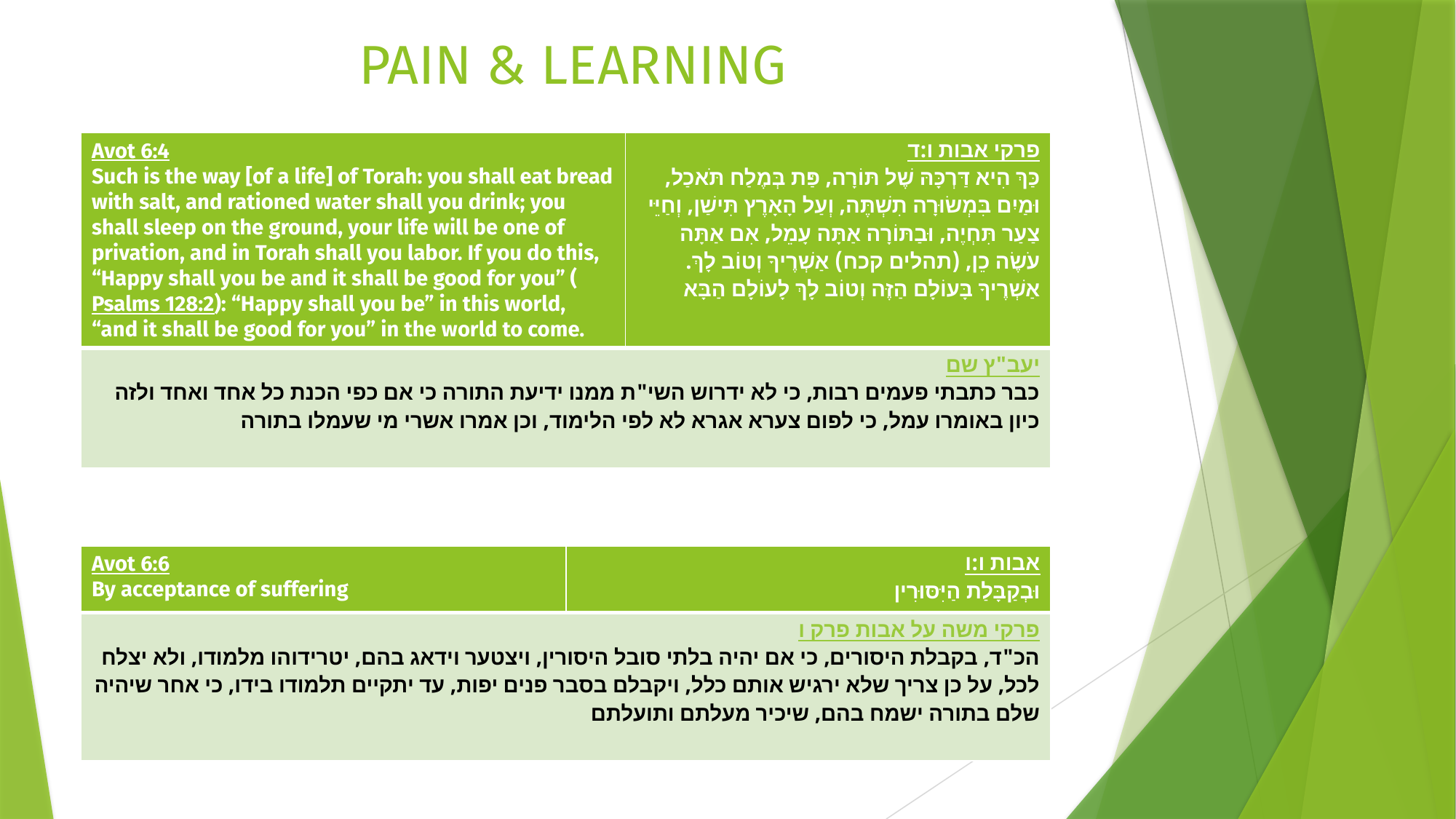

# PAIN & LEARNING
| Avot 6:4 Such is the way [of a life] of Torah: you shall eat bread with salt, and rationed water shall you drink; you shall sleep on the ground, your life will be one of privation, and in Torah shall you labor. If you do this, “Happy shall you be and it shall be good for you” (Psalms 128:2): “Happy shall you be” in this world, “and it shall be good for you” in the world to come. | פרקי אבות ו:ד כַּךְ הִיא דַּרְכָּהּ שֶׁל תּוֹרָה, פַּת בְּמֶלַח תֹּאכַל, וּמַיִם בִּמְשׂוּרָה תִשְׁתֶּה, וְעַל הָאָרֶץ תִּישַׁן, וְחַיֵּי צַעַר תִּחְיֶה, וּבַתּוֹרָה אַתָּה עָמֵל, אִם אַתָּה עֹשֶׂה כֵן, (תהלים קכח) אַשְׁרֶיךָ וְטוֹב לָךְ. אַשְׁרֶיךָ בָּעוֹלָם הַזֶּה וְטוֹב לָךְ לָעוֹלָם הַבָּא |
| --- | --- |
| יעב"ץ שם כבר כתבתי פעמים רבות, כי לא ידרוש השי"ת ממנו ידיעת התורה כי אם כפי הכנת כל אחד ואחד ולזה כיון באומרו עמל, כי לפום צערא אגרא לא לפי הלימוד, וכן אמרו אשרי מי שעמלו בתורה |  |
| Avot 6:6 By acceptance of suffering | אבות ו:ו וּבְקַבָּלַת הַיִּסּוּרִין |
| --- | --- |
| פרקי משה על אבות פרק ו הכ"ד, בקבלת היסורים, כי אם יהיה בלתי סובל היסורין, ויצטער וידאג בהם, יטרידוהו מלמודו, ולא יצלח לכל, על כן צריך שלא ירגיש אותם כלל, ויקבלם בסבר פנים יפות, עד יתקיים תלמודו בידו, כי אחר שיהיה שלם בתורה ישמח בהם, שיכיר מעלתם ותועלתם |  |